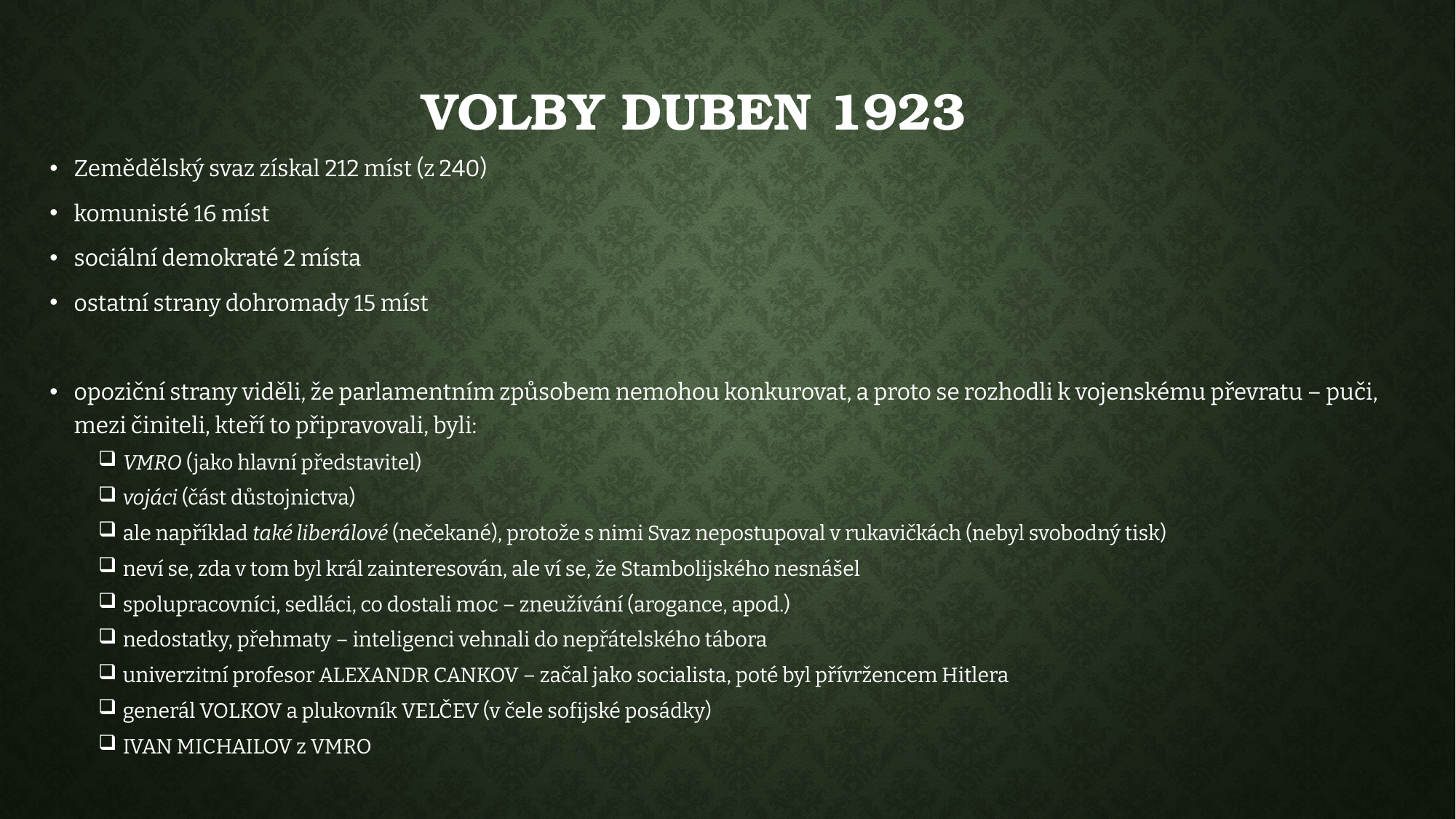

# Volby duben 1923
Zemědělský svaz získal 212 míst (z 240)
komunisté 16 míst
sociální demokraté 2 místa
ostatní strany dohromady 15 míst

opoziční strany viděli, že parlamentním způsobem nemohou konkurovat, a proto se rozhodli k vojenskému převratu – puči, mezi činiteli, kteří to připravovali, byli:
VMRO (jako hlavní představitel)
vojáci (část důstojnictva)
ale například také liberálové (nečekané), protože s nimi Svaz nepostupoval v rukavičkách (nebyl svobodný tisk)
neví se, zda v tom byl král zainteresován, ale ví se, že Stambolijského nesnášel
spolupracovníci, sedláci, co dostali moc – zneužívání (arogance, apod.)
nedostatky, přehmaty – inteligenci vehnali do nepřátelského tábora
univerzitní profesor ALEXANDR CANKOV – začal jako socialista, poté byl přívržencem Hitlera
generál VOLKOV a plukovník VELČEV (v čele sofijské posádky)
IVAN MICHAILOV z VMRO